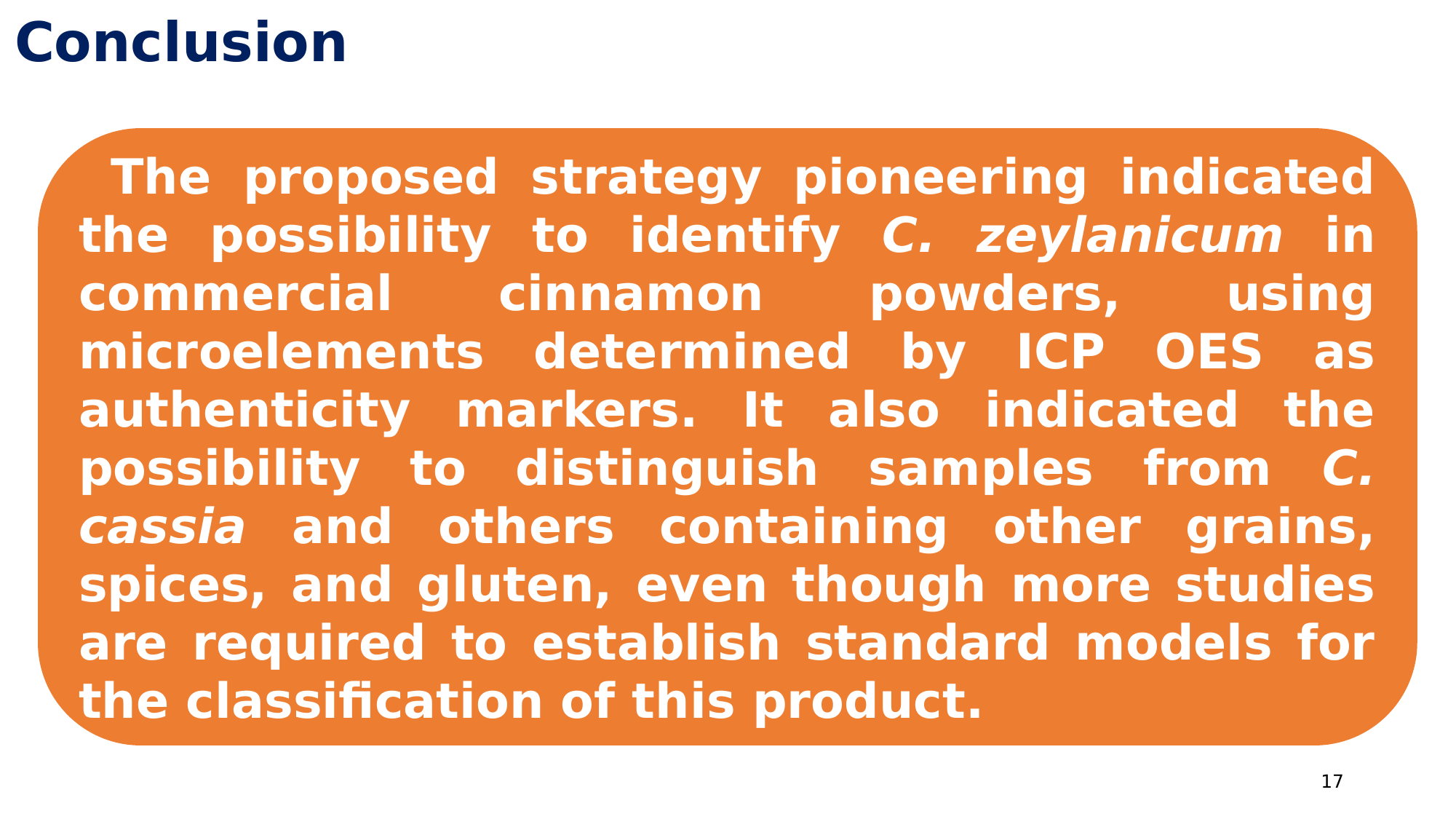

Conclusion
The proposed strategy pioneering indicated the possibility to identify C. zeylanicum in commercial cinnamon powders, using microelements determined by ICP OES as authenticity markers. It also indicated the possibility to distinguish samples from C. cassia and others containing other grains, spices, and gluten, even though more studies are required to establish standard models for the classification of this product.
17